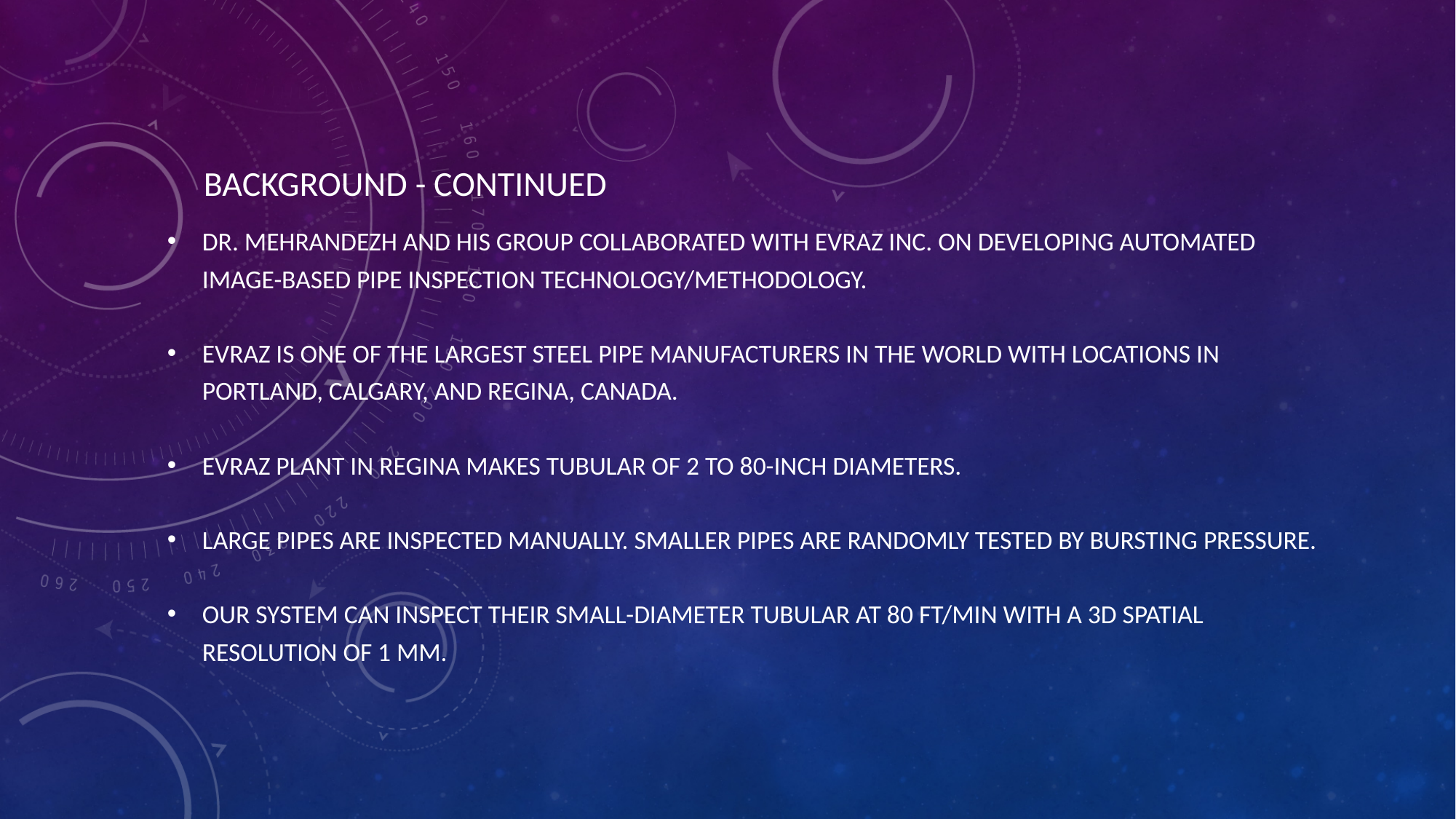

# Background - continued
Dr. mehrandezh and his group collaborated with Evraz Inc. on developing automated image-based pipe inspection technology/methodology.

Evraz is one of the largest steel pipe manufacturers in the world with locations in Portland, Calgary, and Regina, Canada.

Evraz plant in regina makes tubular of 2 To 80-inch Diameters.

Large pipes are inspected manually. Smaller pipes are randomly tested by bursting pressure.

Our system can inspect their small-diameter tubular at 80 ft/min with a 3D spatial resolution of 1 mm.